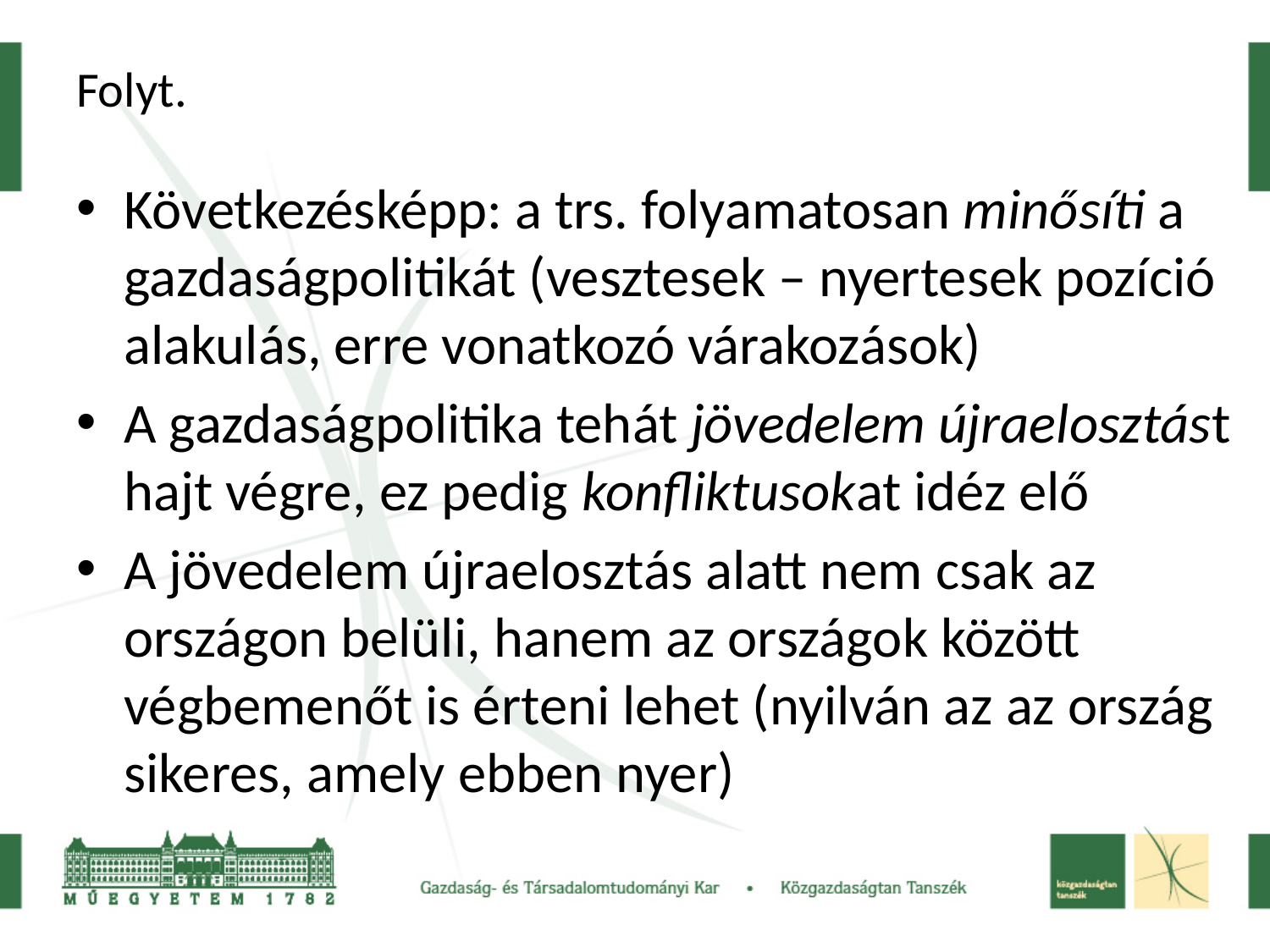

# Folyt.
Következésképp: a trs. folyamatosan minősíti a gazdaságpolitikát (vesztesek – nyertesek pozíció alakulás, erre vonatkozó várakozások)
A gazdaságpolitika tehát jövedelem újraelosztást hajt végre, ez pedig konfliktusokat idéz elő
A jövedelem újraelosztás alatt nem csak az országon belüli, hanem az országok között végbemenőt is érteni lehet (nyilván az az ország sikeres, amely ebben nyer)